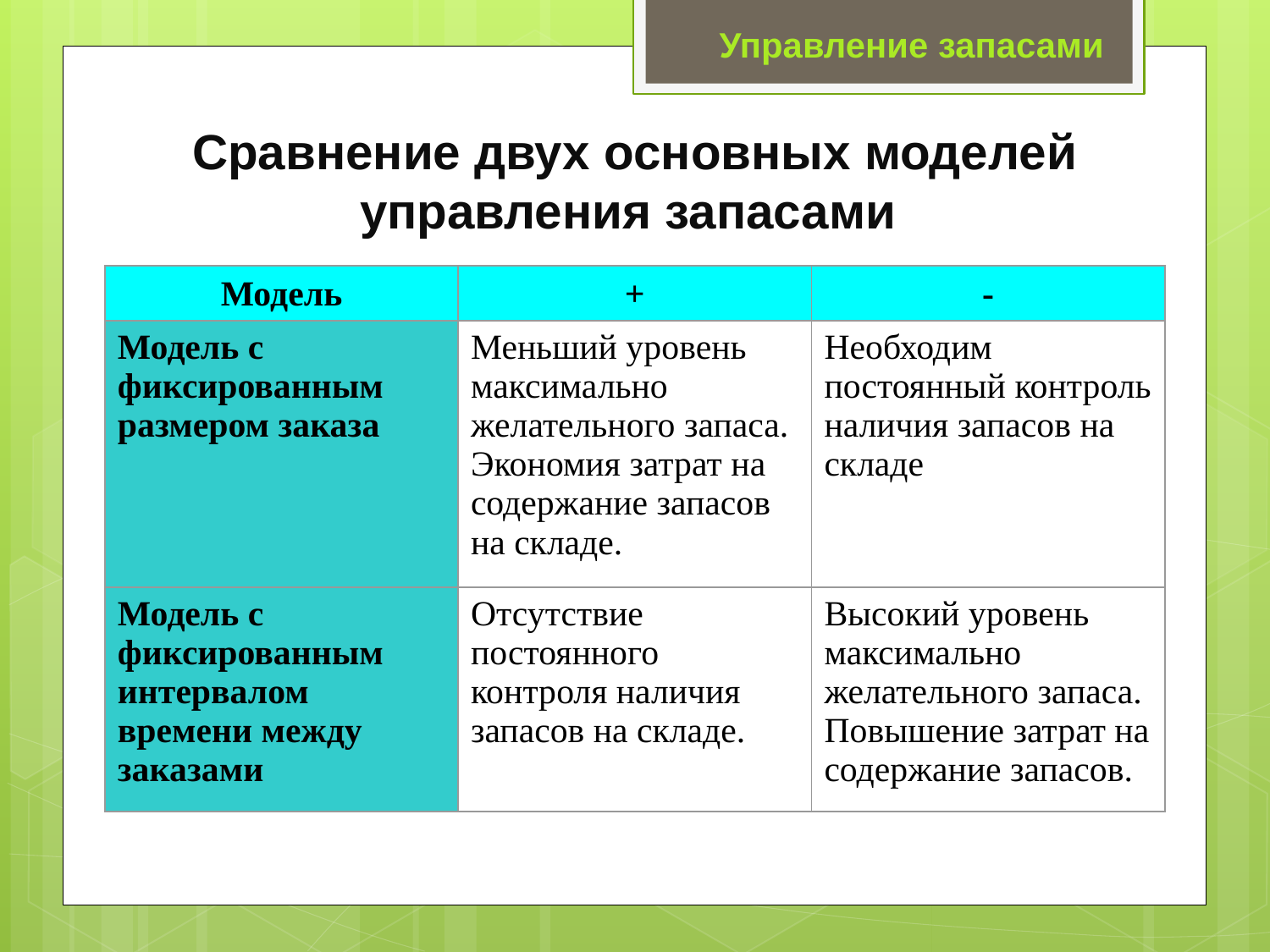

Управление запасами
# Сравнение двух основных моделей управления запасами
| Модель | + | - |
| --- | --- | --- |
| Модель с фиксированным размером заказа | Меньший уровень максимально желательного запаса. Экономия затрат на содержание запасов на складе. | Необходим постоянный контроль наличия запасов на складе |
| Модель с фиксированным интервалом времени между заказами | Отсутствие постоянного контроля наличия запасов на складе. | Высокий уровень максимально желательного запаса. Повышение затрат на содержание запасов. |